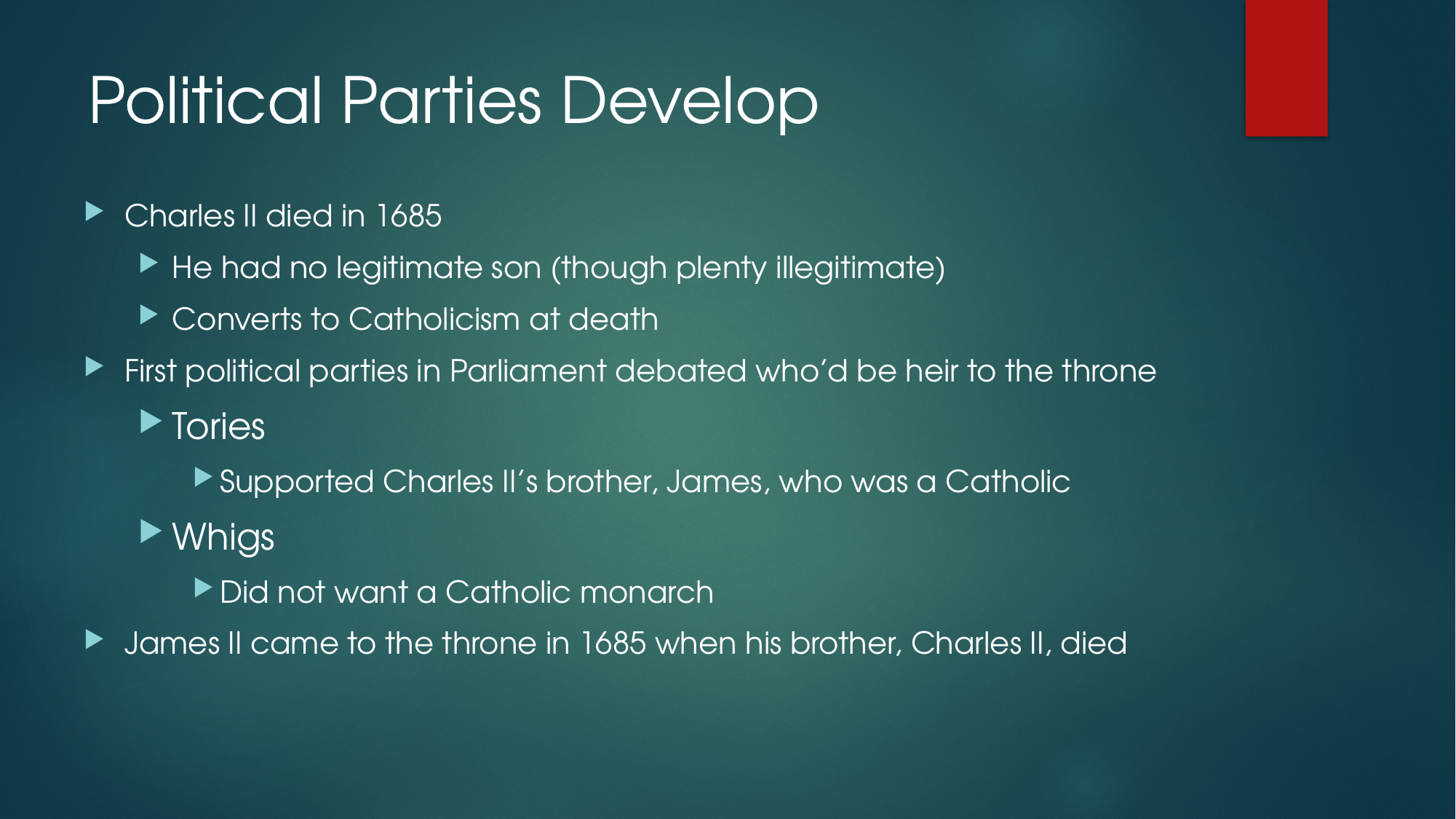

# Political Parties Develop
Charles II died in 1685
He had no legitimate son (though plenty illegitimate)
Converts to Catholicism at death
First political parties in Parliament debated who’d be heir to the throne
Tories
Supported Charles II’s brother, James, who was a Catholic
Whigs
Did not want a Catholic monarch
James II came to the throne in 1685 when his brother, Charles II, died